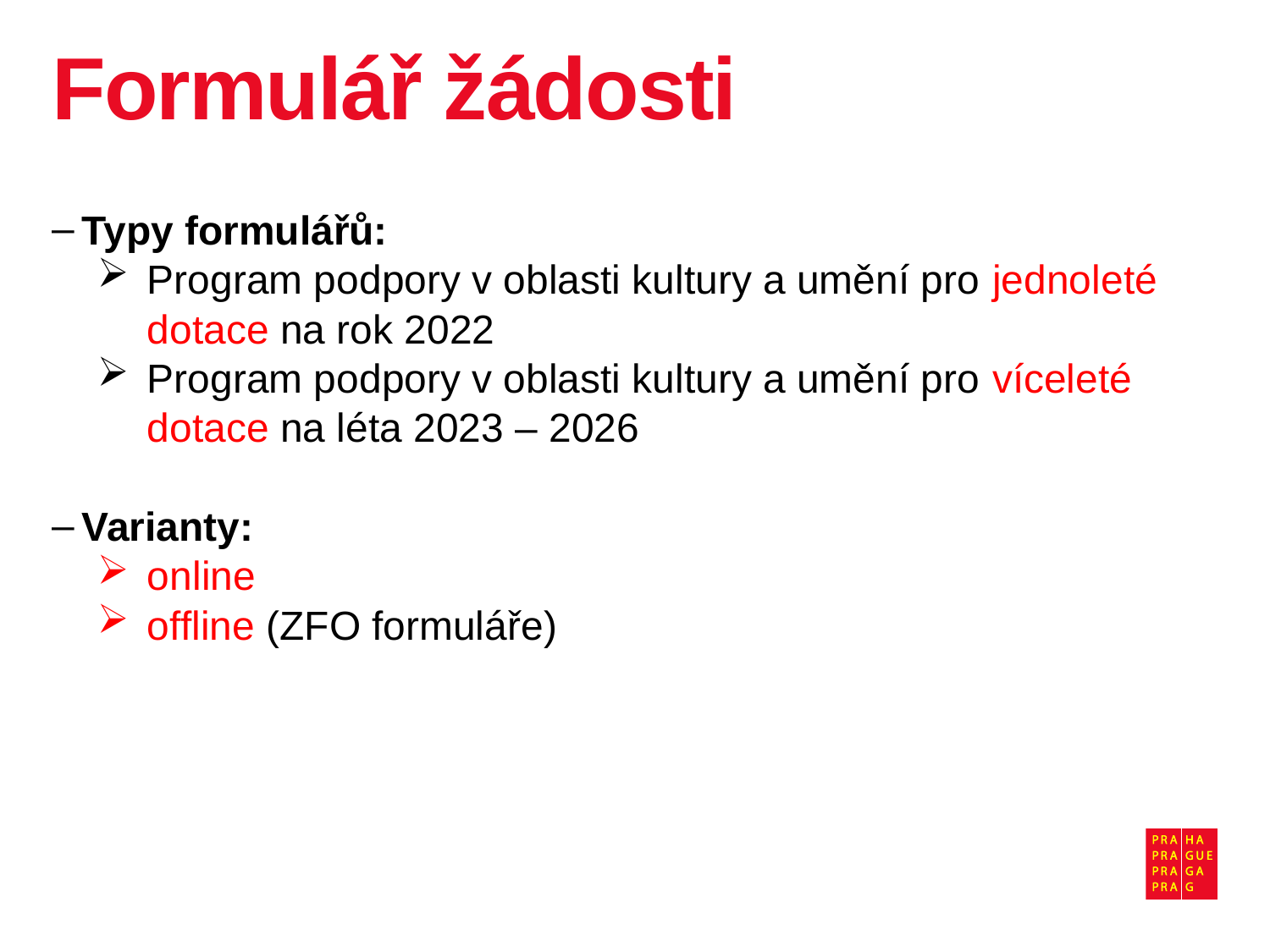

# Formulář žádosti
Typy formulářů:
Program podpory v oblasti kultury a umění pro jednoleté dotace na rok 2022
Program podpory v oblasti kultury a umění pro víceleté dotace na léta 2023 – 2026

Varianty:
online
offline (ZFO formuláře)